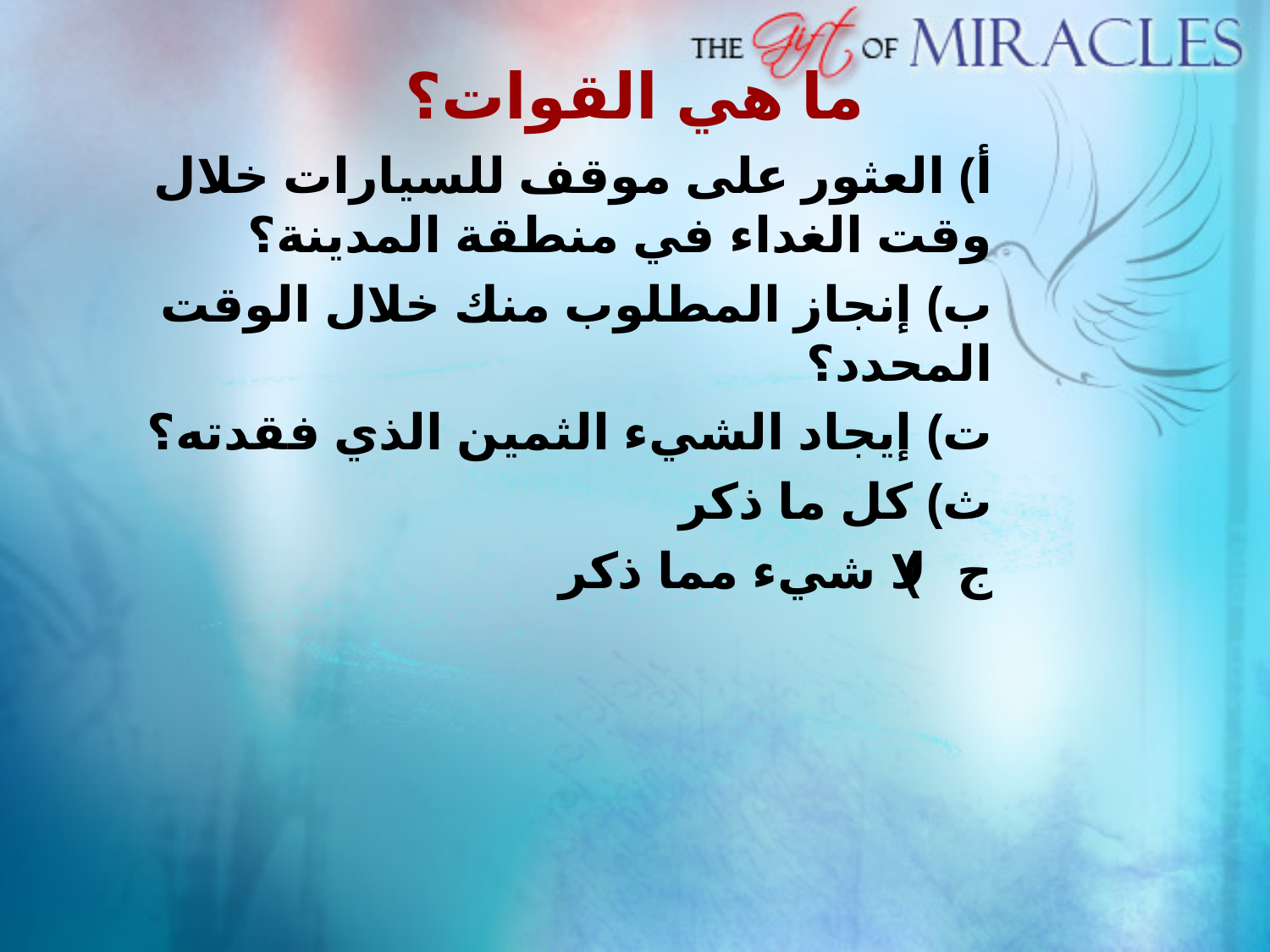

# ما هي القوات؟
أ) العثور على موقف للسيارات خلال وقت الغداء في منطقة المدينة؟
ب) إنجاز المطلوب منك خلال الوقت المحدد؟
ت) إيجاد الشيء الثمين الذي فقدته؟
ث) كل ما ذكر
ج) لا شيء مما ذكر